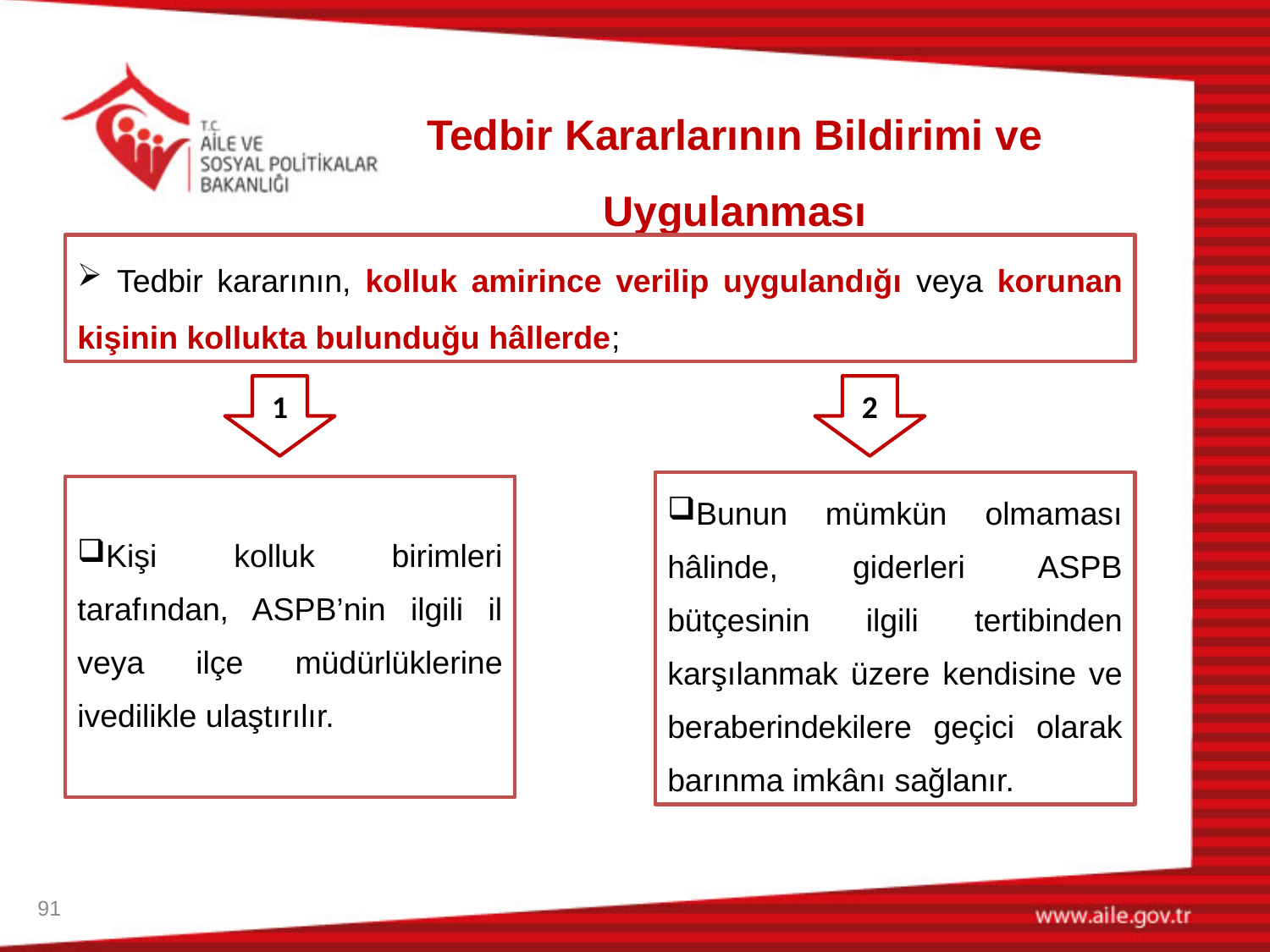

Tedbir Kararlarının Bildirimi ve Uygulanması
 Tedbir kararının, kolluk amirince verilip uygulandığı veya korunan kişinin kollukta bulunduğu hâllerde;
1
2
Bunun mümkün olmaması hâlinde, giderleri ASPB bütçesinin ilgili tertibinden karşılanmak üzere kendisine ve beraberindekilere geçici olarak barınma imkânı sağlanır.

Kişi kolluk birimleri tarafından, ASPB’nin ilgili il veya ilçe müdürlüklerine ivedilikle ulaştırılır.

91